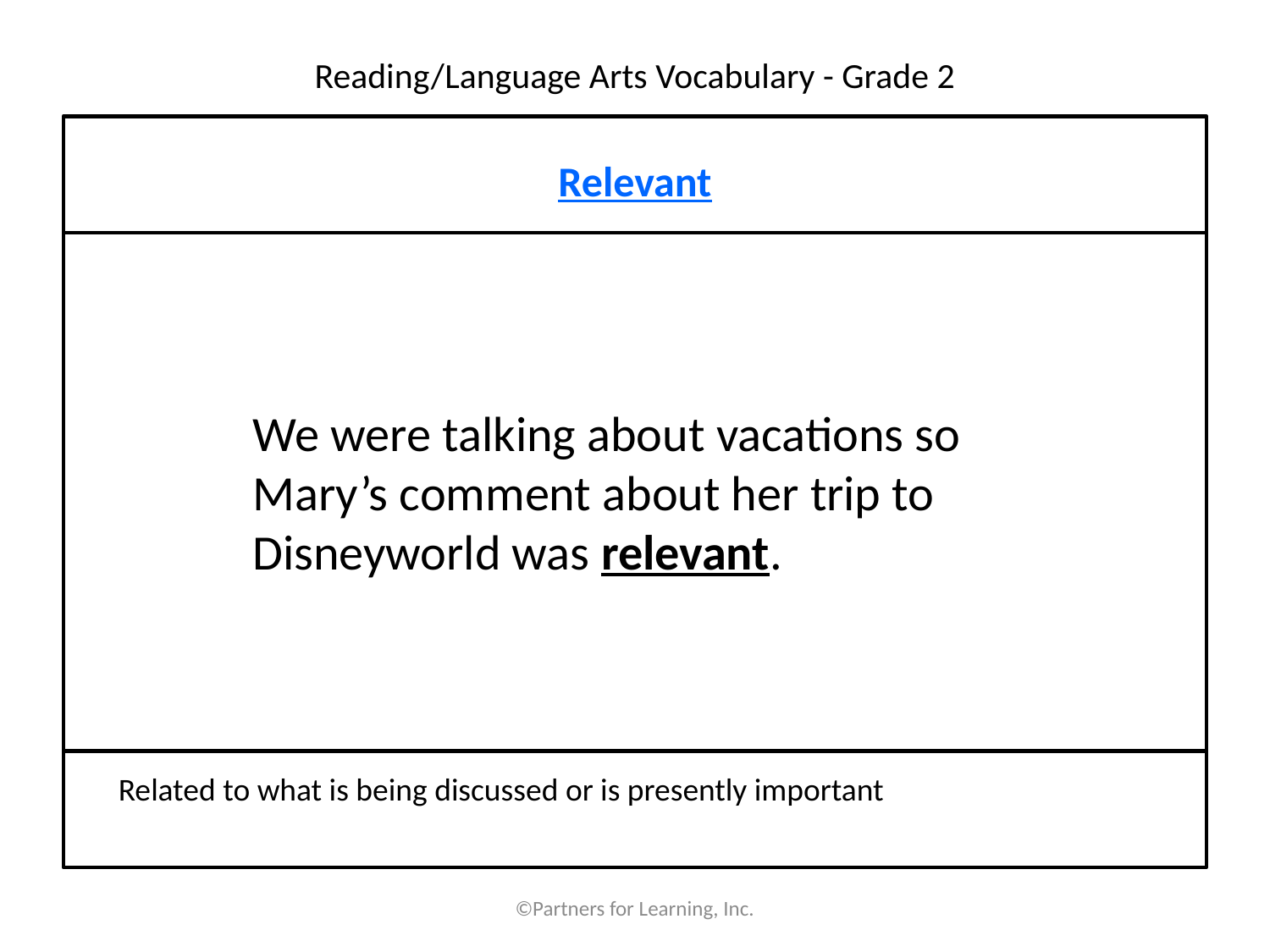

# Reading/Language Arts Vocabulary - Grade 2

Relevant

We were talking about vacations so Mary’s comment about her trip to Disneyworld was relevant.

Related to what is being discussed or is presently important
©Partners for Learning, Inc.